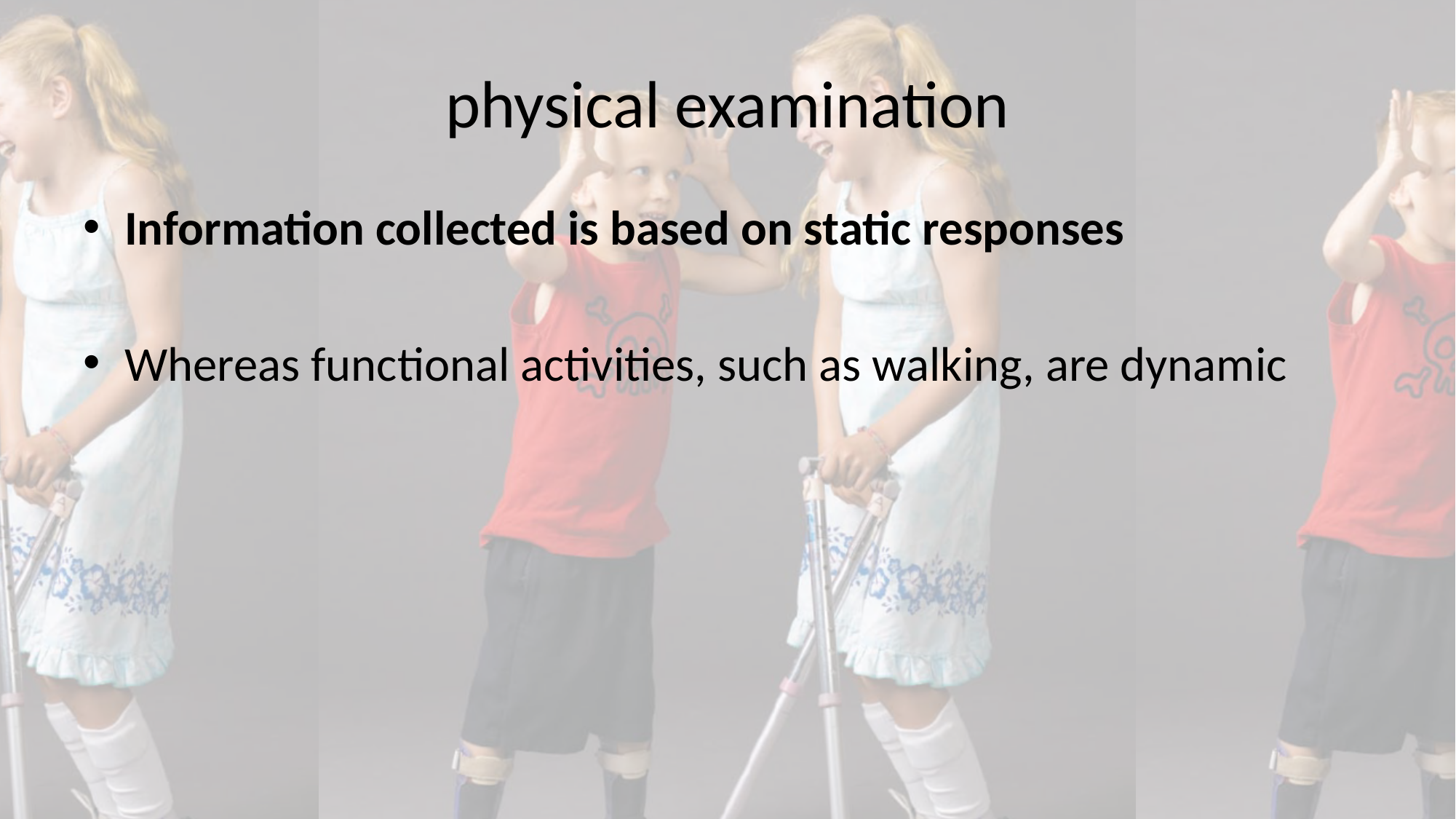

# physical examination
Information collected is based on static responses

Whereas functional activities, such as walking, are dynamic